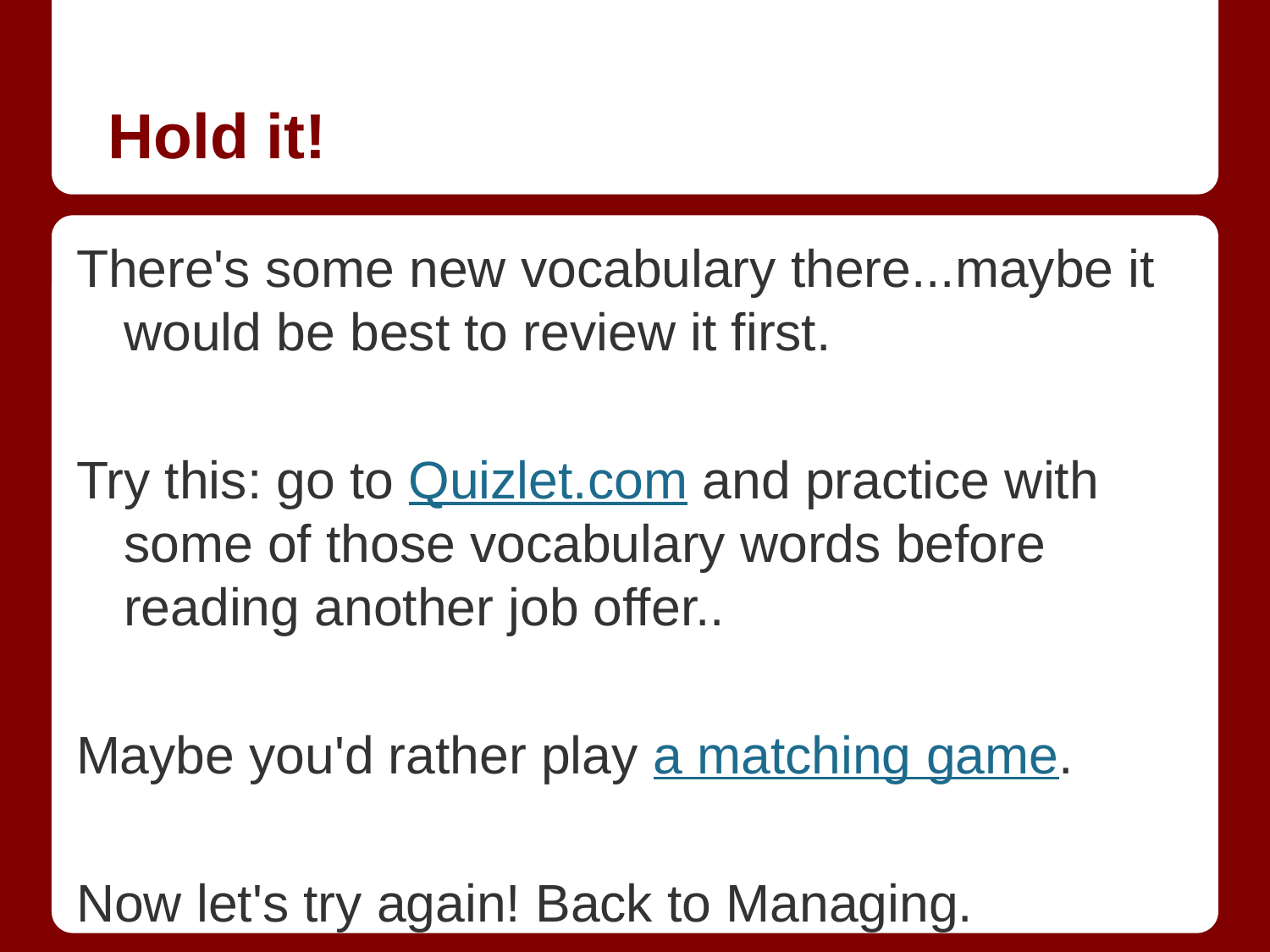

# Hold it!
There's some new vocabulary there...maybe it would be best to review it first.

Try this: go to Quizlet.com and practice with some of those vocabulary words before reading another job offer..

Maybe you'd rather play a matching game.

Now let's try again! Back to Managing.